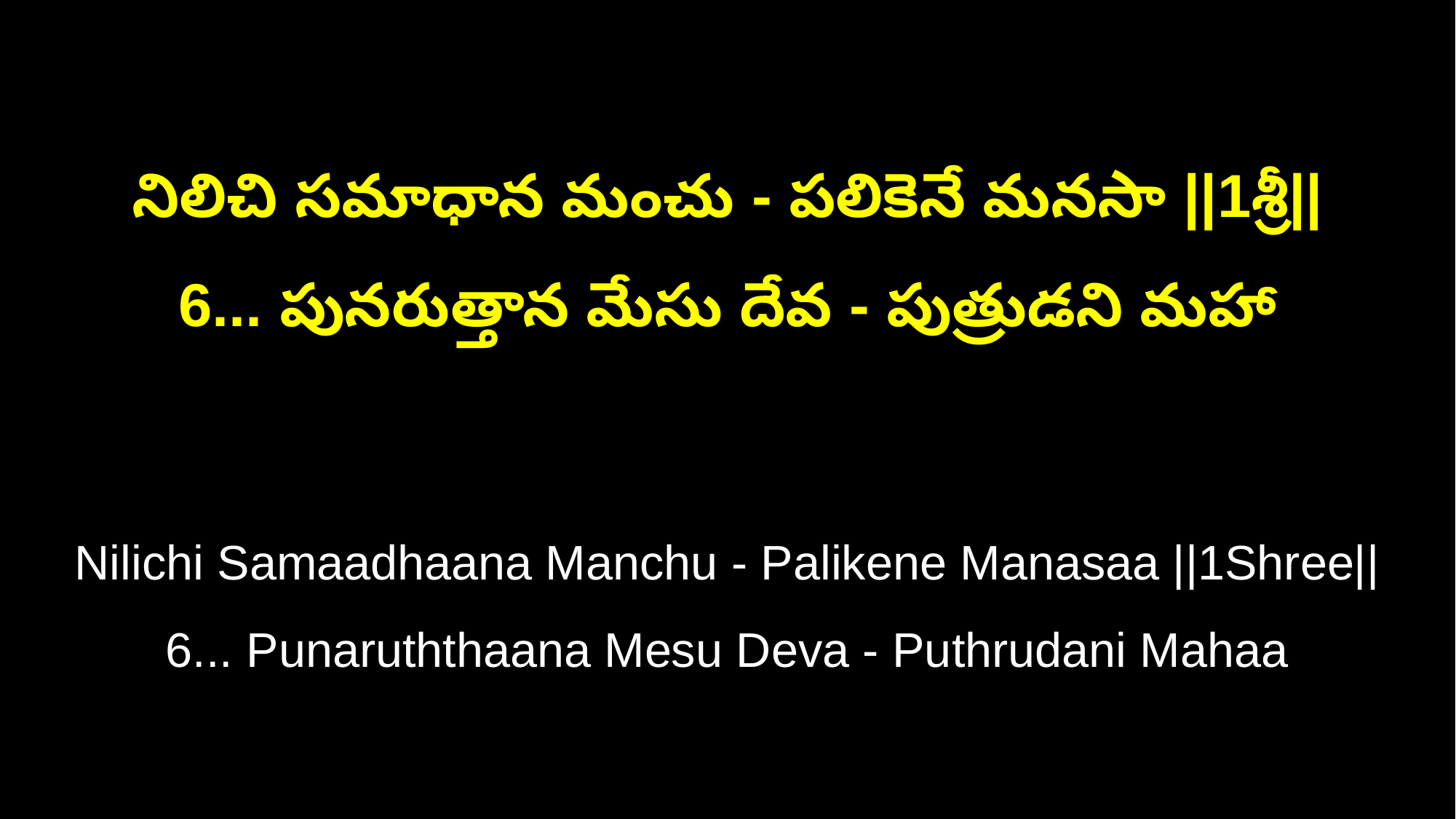

నిలిచి సమాధాన మంచు - పలికెనే మనసా ||1శ్రీ||
6... పునరుత్తాన మేసు దేవ - పుత్రుడని మహా
Nilichi Samaadhaana Manchu - Palikene Manasaa ||1Shree||
6... Punaruththaana Mesu Deva - Puthrudani Mahaa